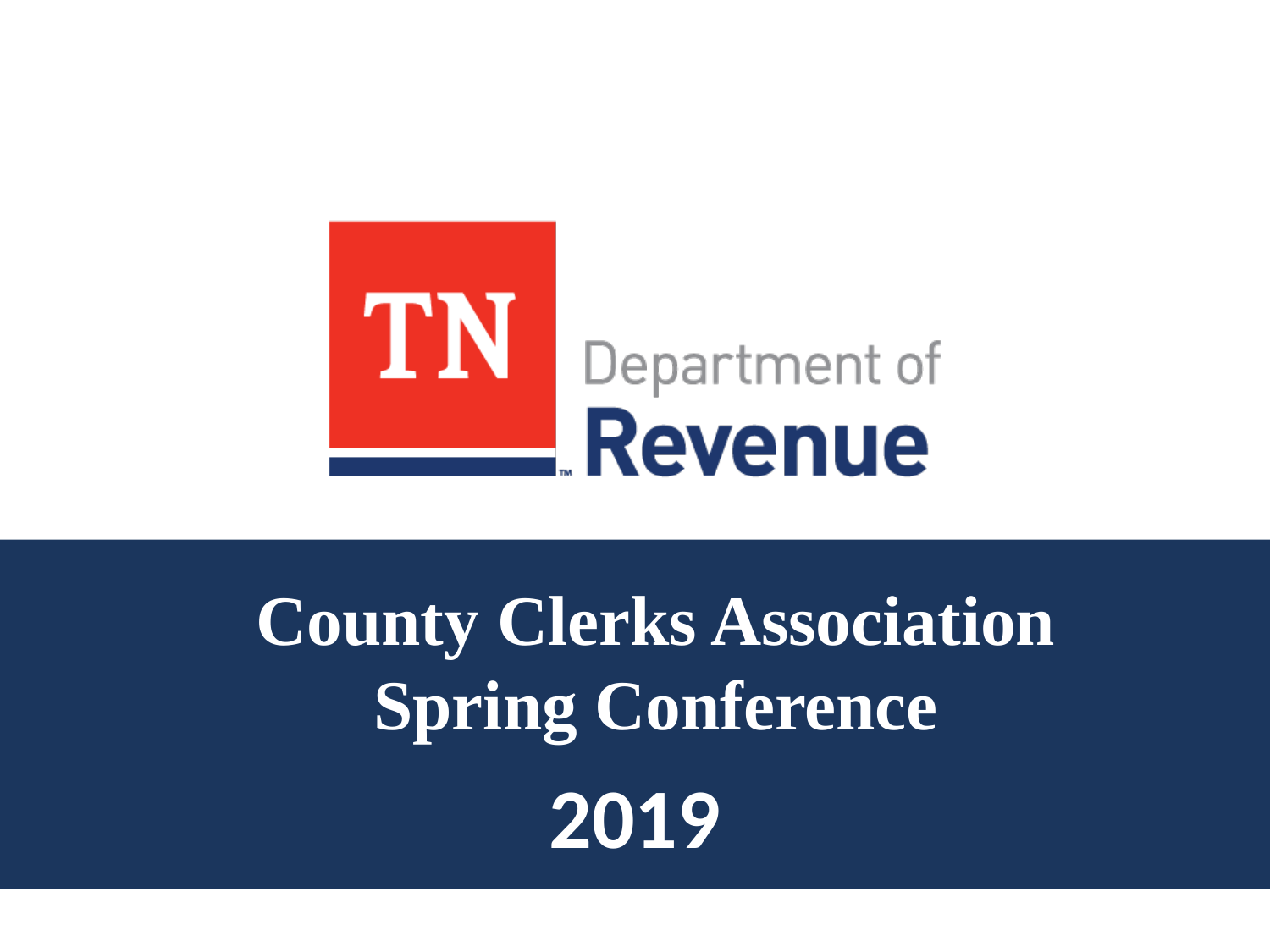

# County Clerks Association Spring Conference
2019